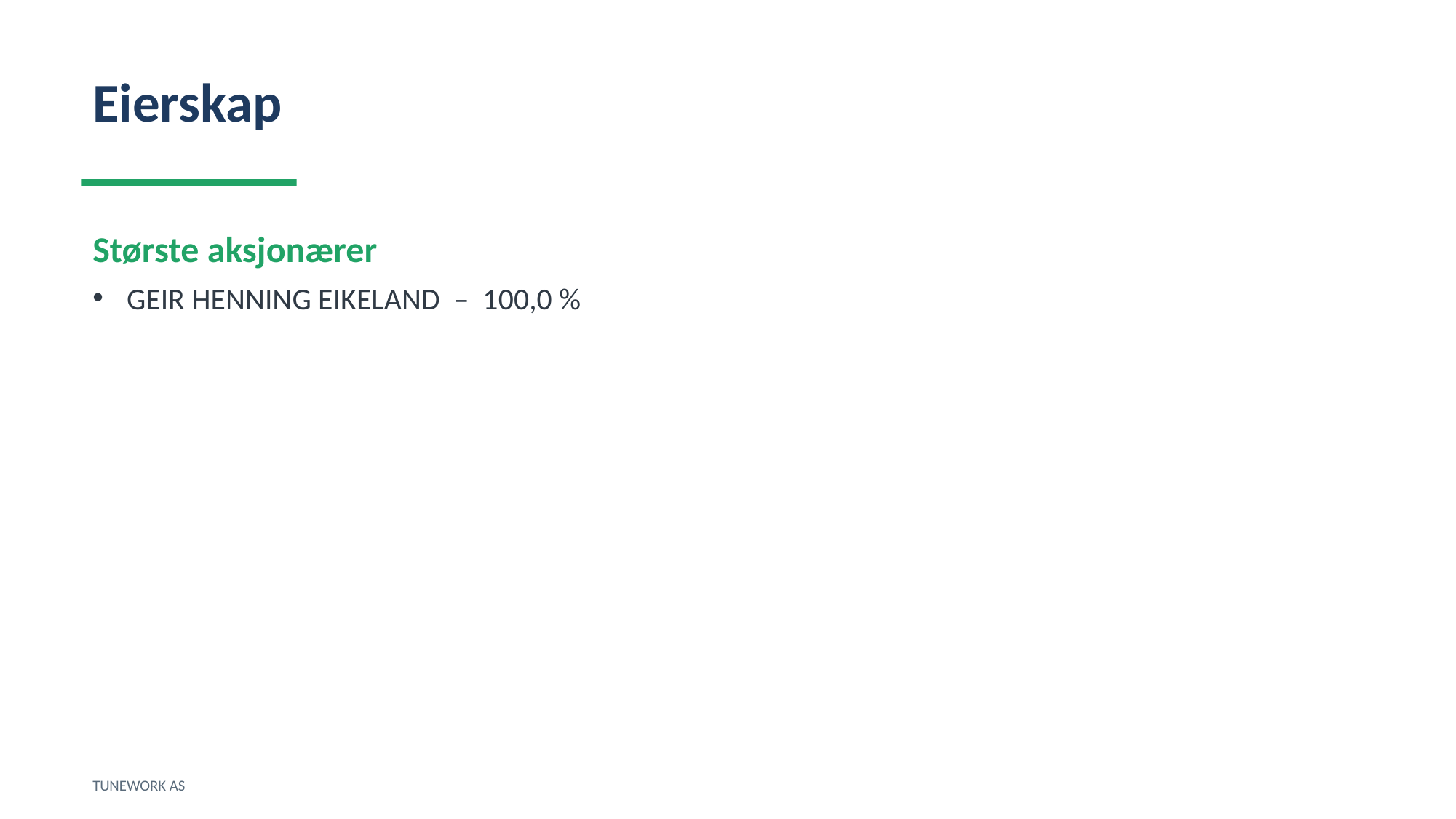

Eierskap

Største aksjonærer
GEIR HENNING EIKELAND  –  100,0 %
TUNEWORK AS